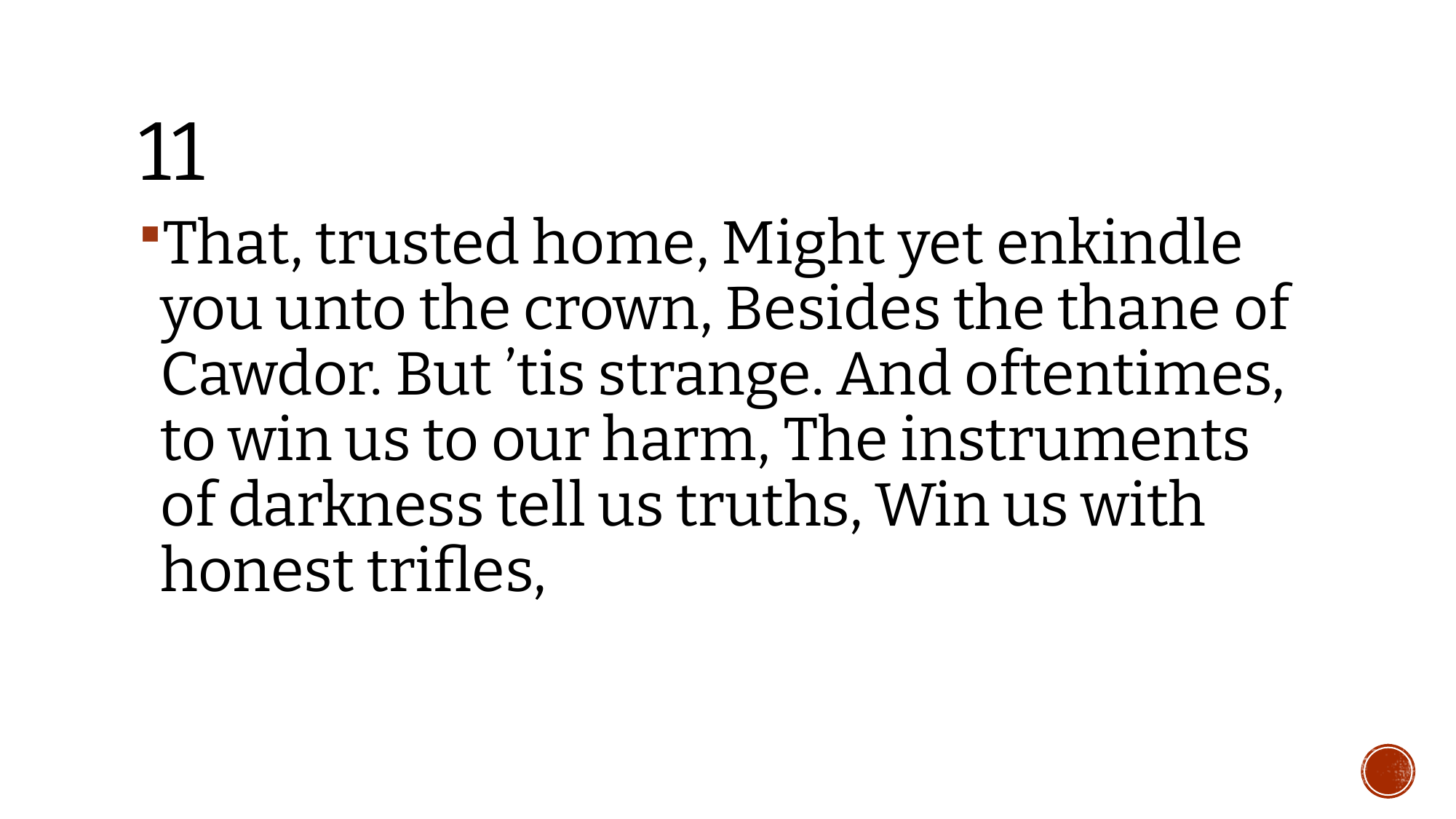

# 11
That, trusted home, Might yet enkindle you unto the crown, Besides the thane of Cawdor. But ’tis strange. And oftentimes, to win us to our harm, The instruments of darkness tell us truths, Win us with honest trifles,